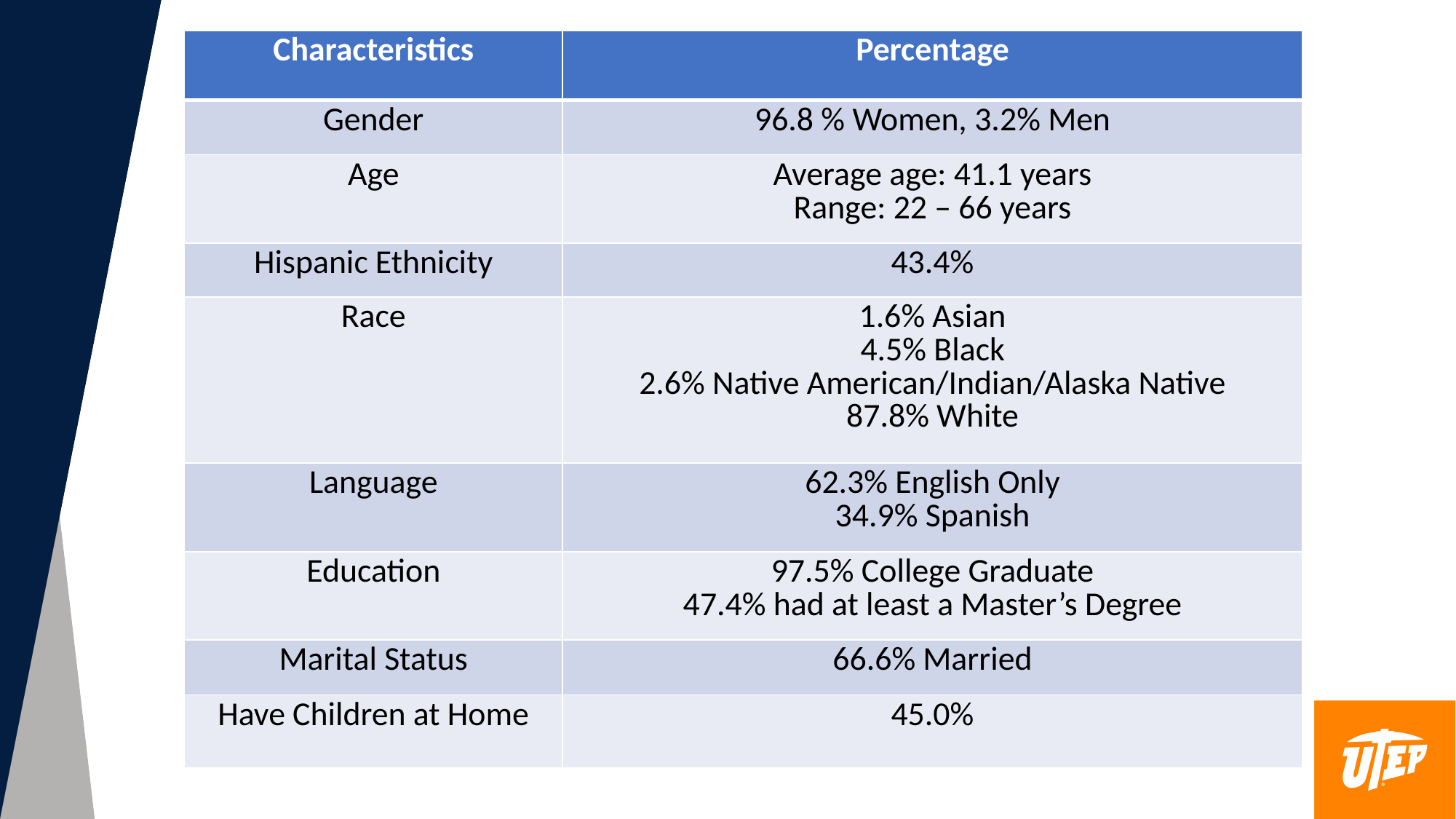

| Characteristics | Percentage |
| --- | --- |
| Gender | 96.8 % Women, 3.2% Men |
| Age | Average age: 41.1 years Range: 22 – 66 years |
| Hispanic Ethnicity | 43.4% |
| Race | 1.6% Asian 4.5% Black 2.6% Native American/Indian/Alaska Native 87.8% White |
| Language | 62.3% English Only 34.9% Spanish |
| Education | 97.5% College Graduate 47.4% had at least a Master’s Degree |
| Marital Status | 66.6% Married |
| Have Children at Home | 45.0% |